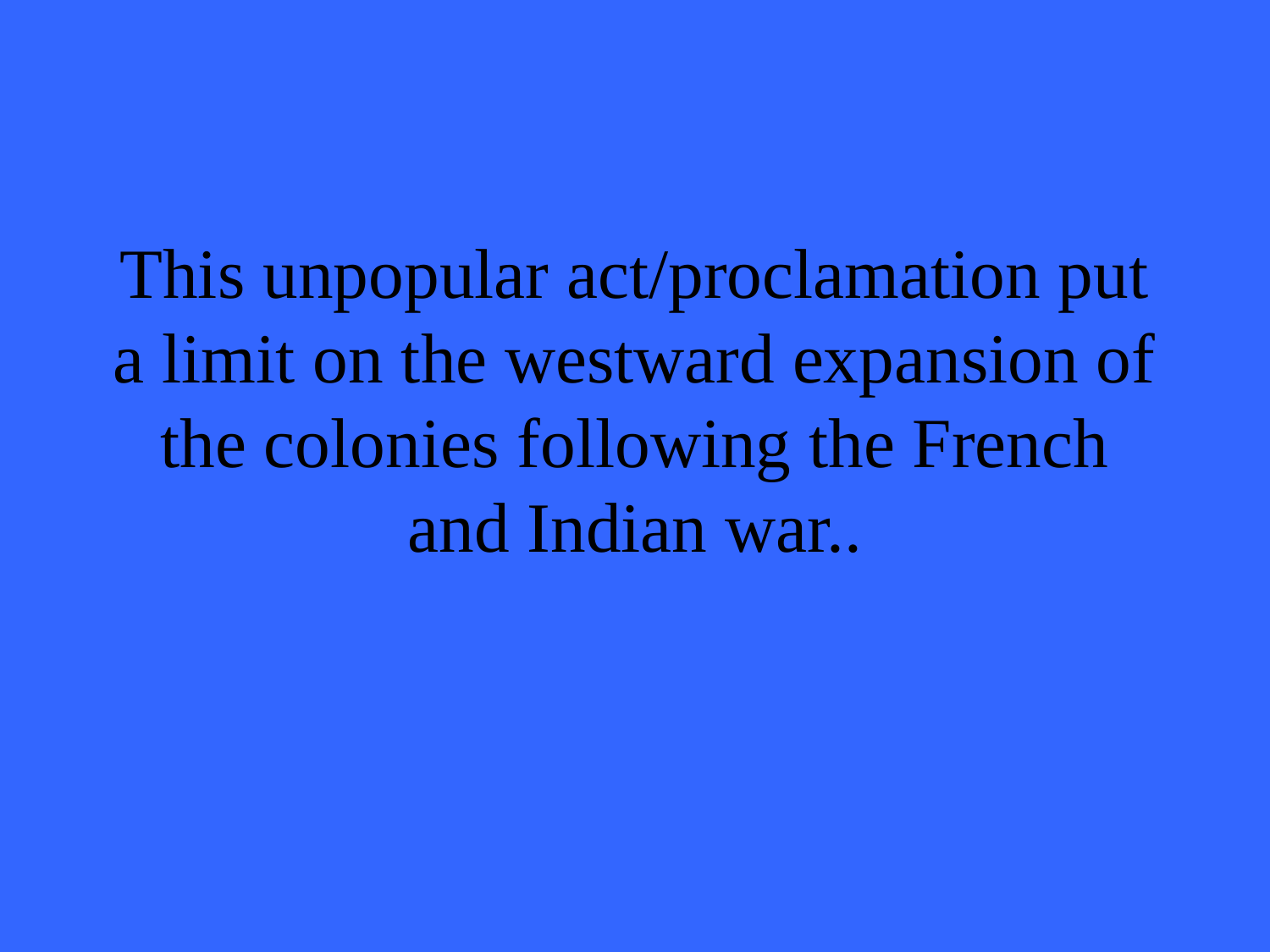

# This unpopular act/proclamation put a limit on the westward expansion of the colonies following the French and Indian war..